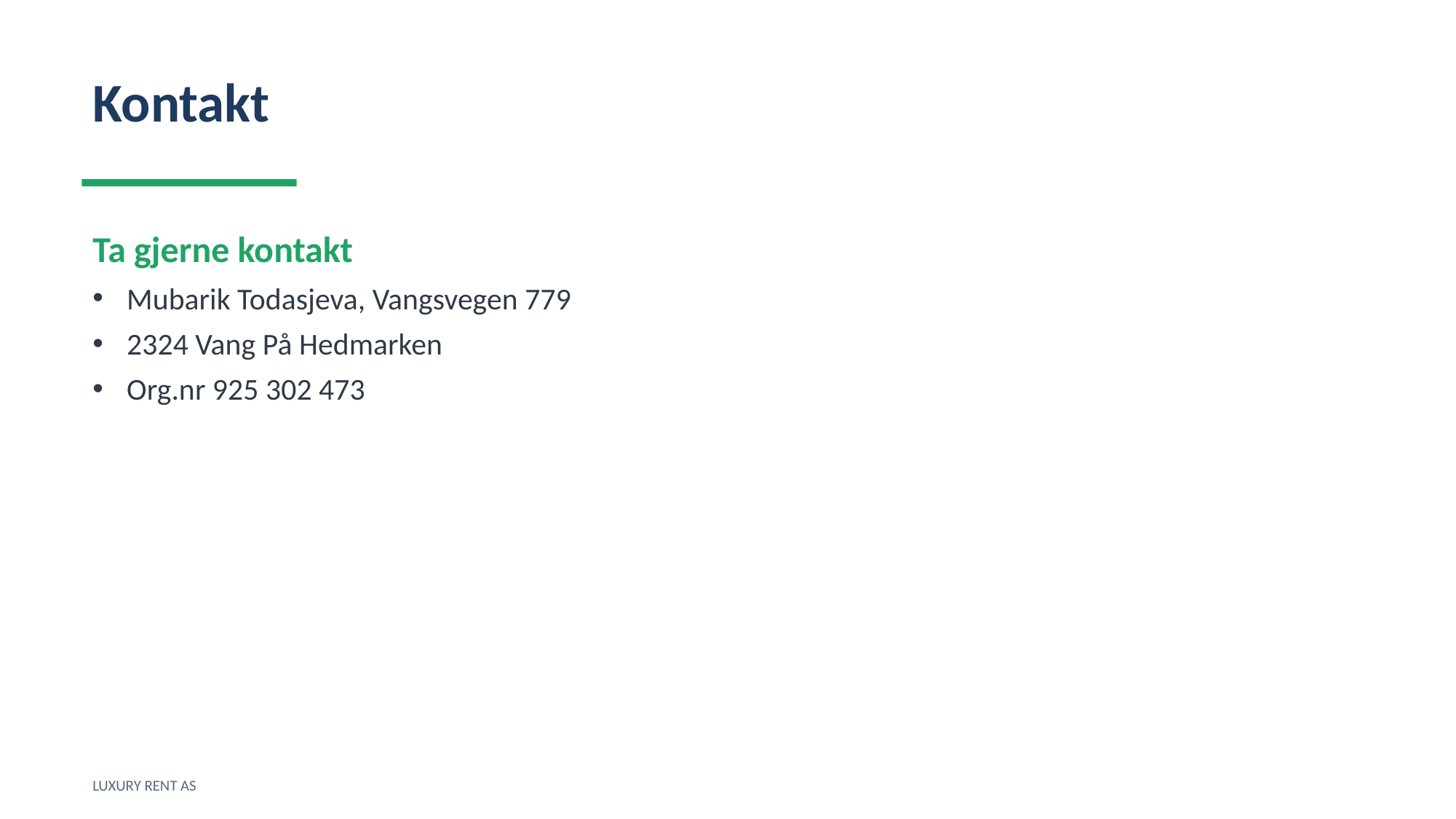

Kontakt

Ta gjerne kontakt
Mubarik Todasjeva, Vangsvegen 779
2324 Vang På Hedmarken
Org.nr 925 302 473
LUXURY RENT AS